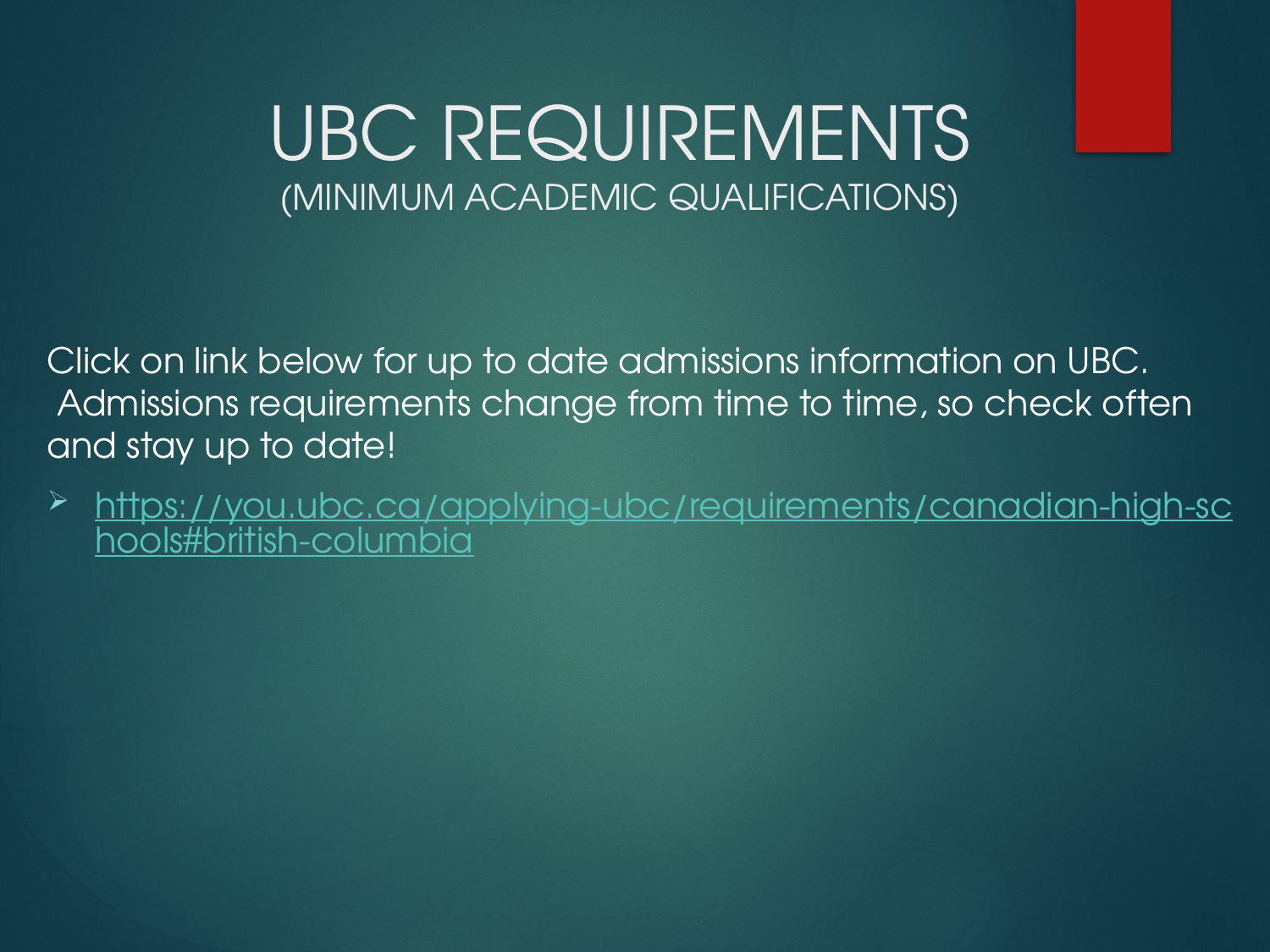

# UBC REQUIREMENTS (MINIMUM ACADEMIC QUALIFICATIONS)

Click on link below for up to date admissions information on UBC.  Admissions requirements change from time to time, so check often and stay up to date!
https://you.ubc.ca/applying-ubc/requirements/canadian-high-schools#british-columbia